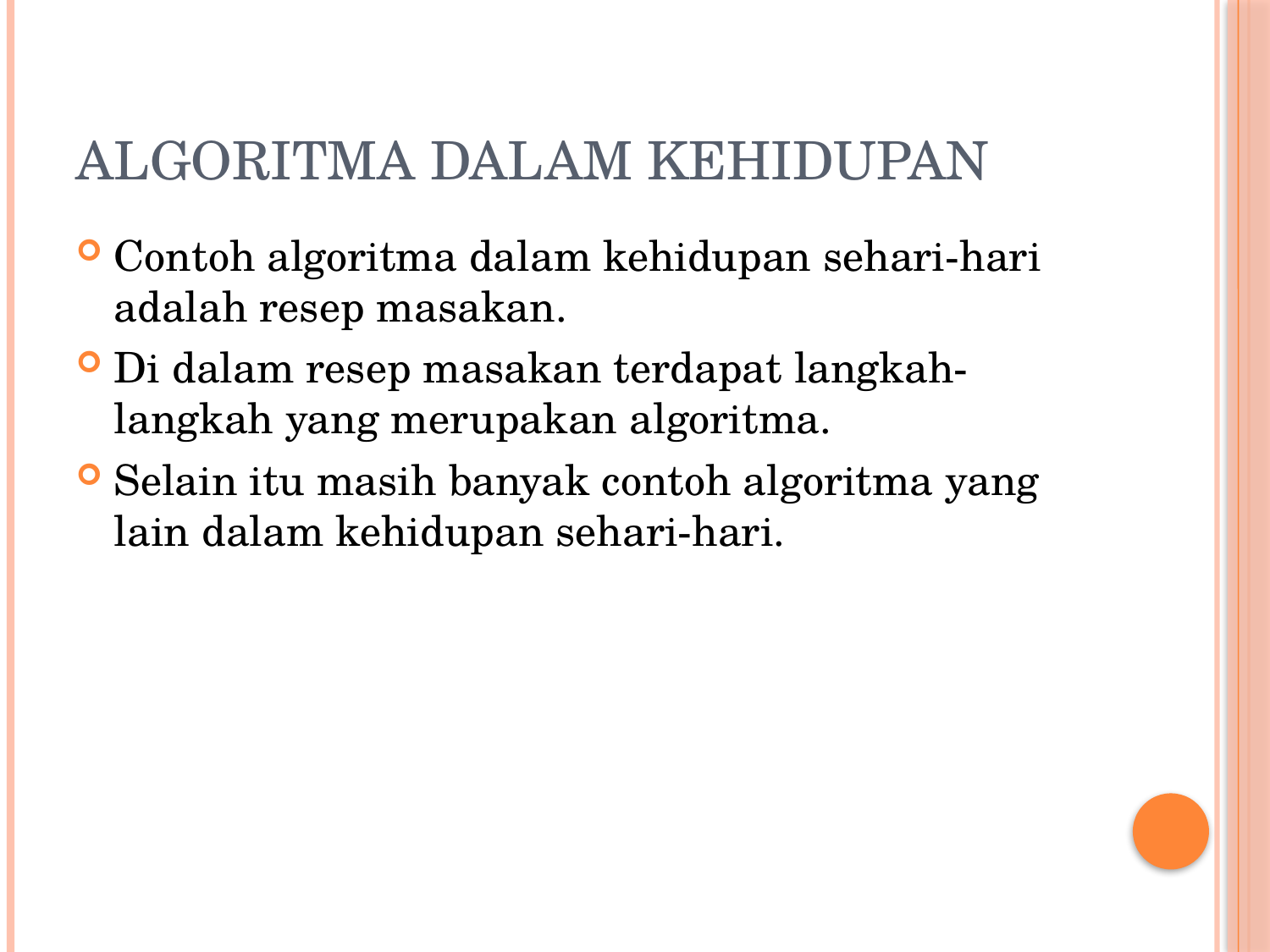

# Algoritma Dalam Kehidupan
Contoh algoritma dalam kehidupan sehari-hari adalah resep masakan.
Di dalam resep masakan terdapat langkah-langkah yang merupakan algoritma.
Selain itu masih banyak contoh algoritma yang lain dalam kehidupan sehari-hari.